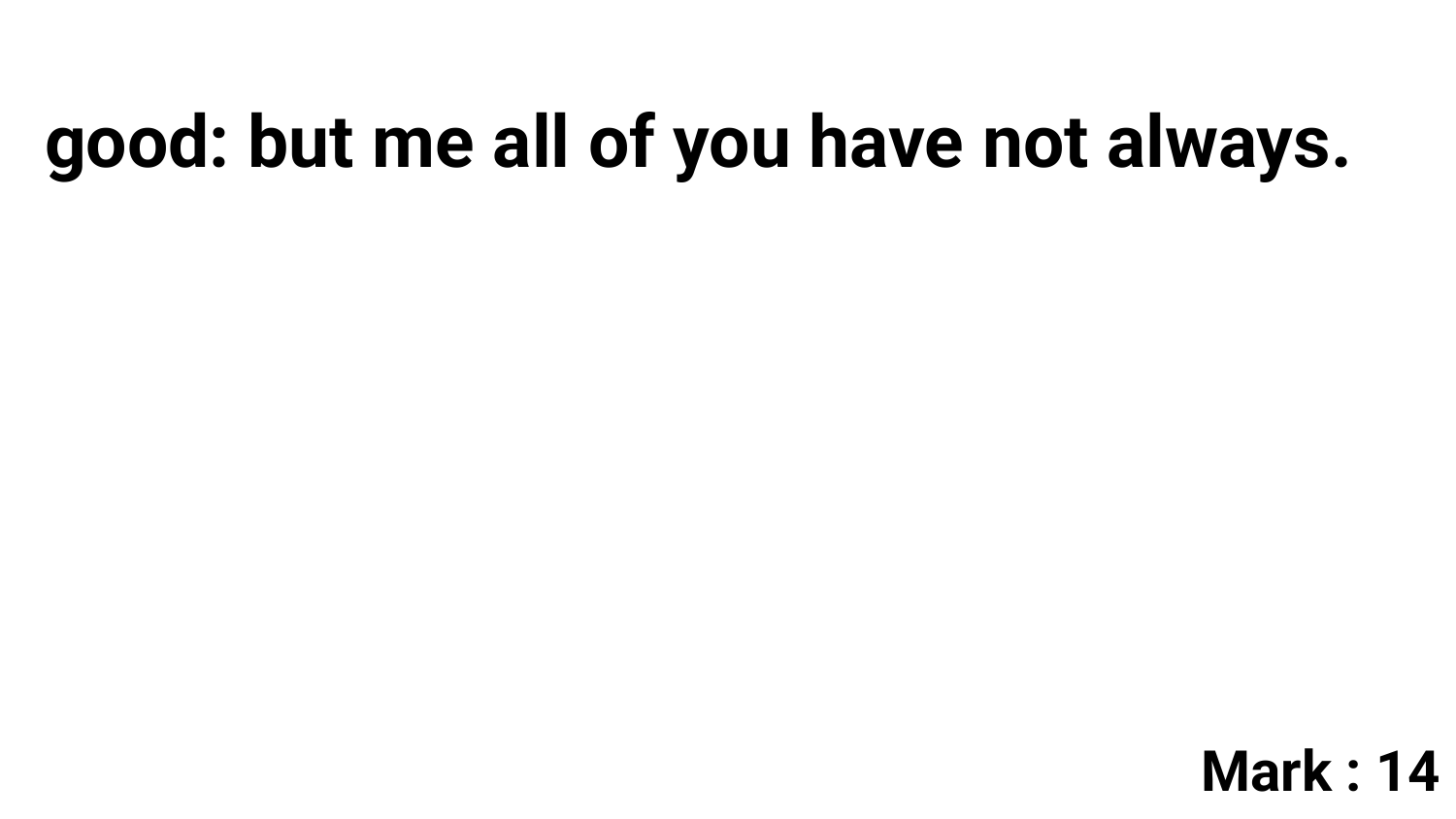

good: but me all of you have not always.
Mark : 14